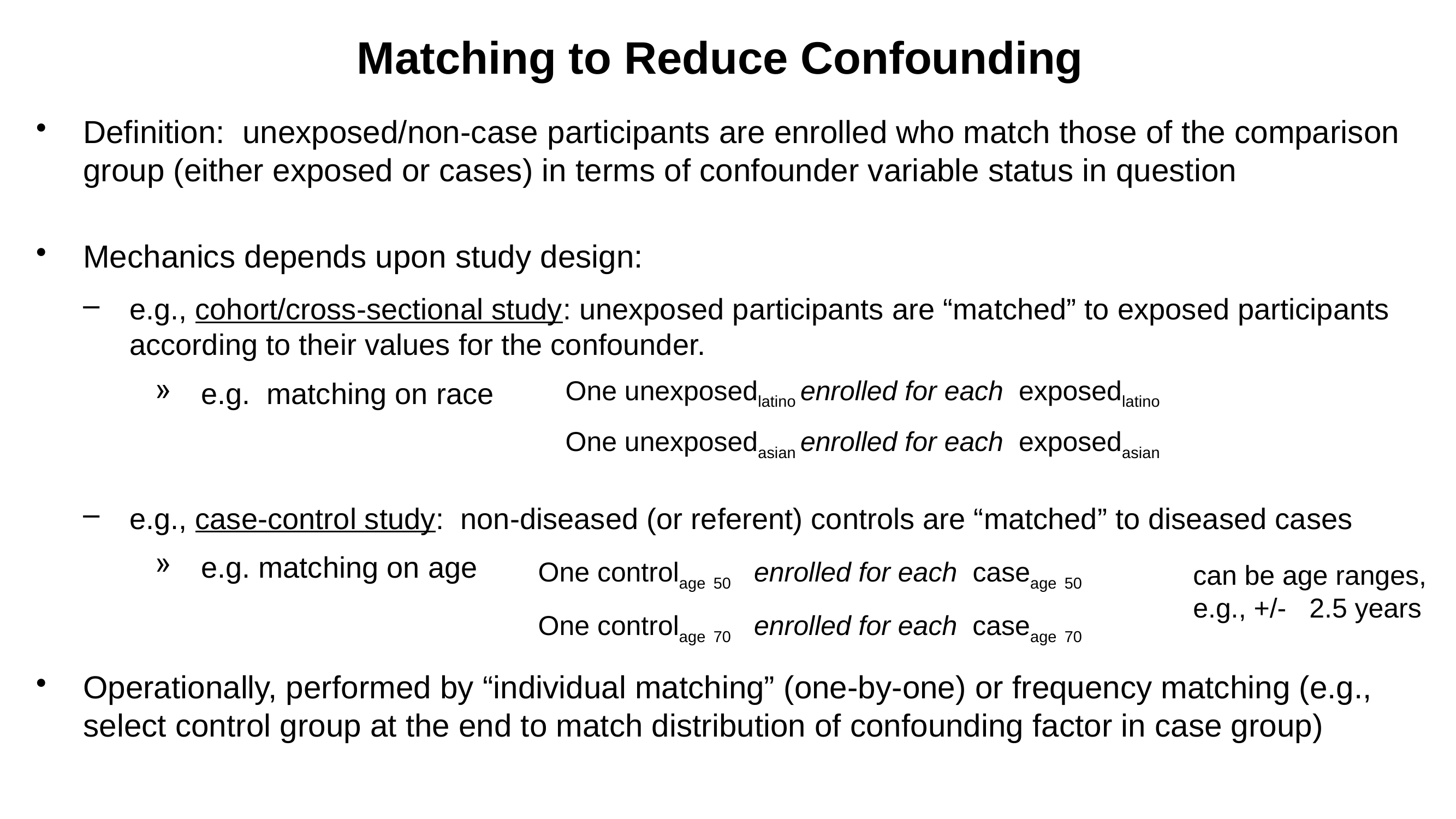

# Matching to Reduce Confounding
Definition:  unexposed/non-case participants are enrolled who match those of the comparison group (either exposed or cases) in terms of confounder variable status in question

Mechanics depends upon study design:
e.g., cohort/cross-sectional study: unexposed participants are “matched” to exposed participants according to their values for the confounder.
e.g.  matching on race

e.g., case-control study:  non-diseased (or referent) controls are “matched” to diseased cases
e.g. matching on age

Operationally, performed by “individual matching” (one-by-one) or frequency matching (e.g., select control group at the end to match distribution of confounding factor in case group)

One unexposedlatino enrolled for each  exposedlatino

One unexposedasian enrolled for each  exposedasian
One controlage 50   enrolled for each  caseage 50

One controlage 70   enrolled for each  caseage 70
can be age ranges, e.g., +/-   2.5 years